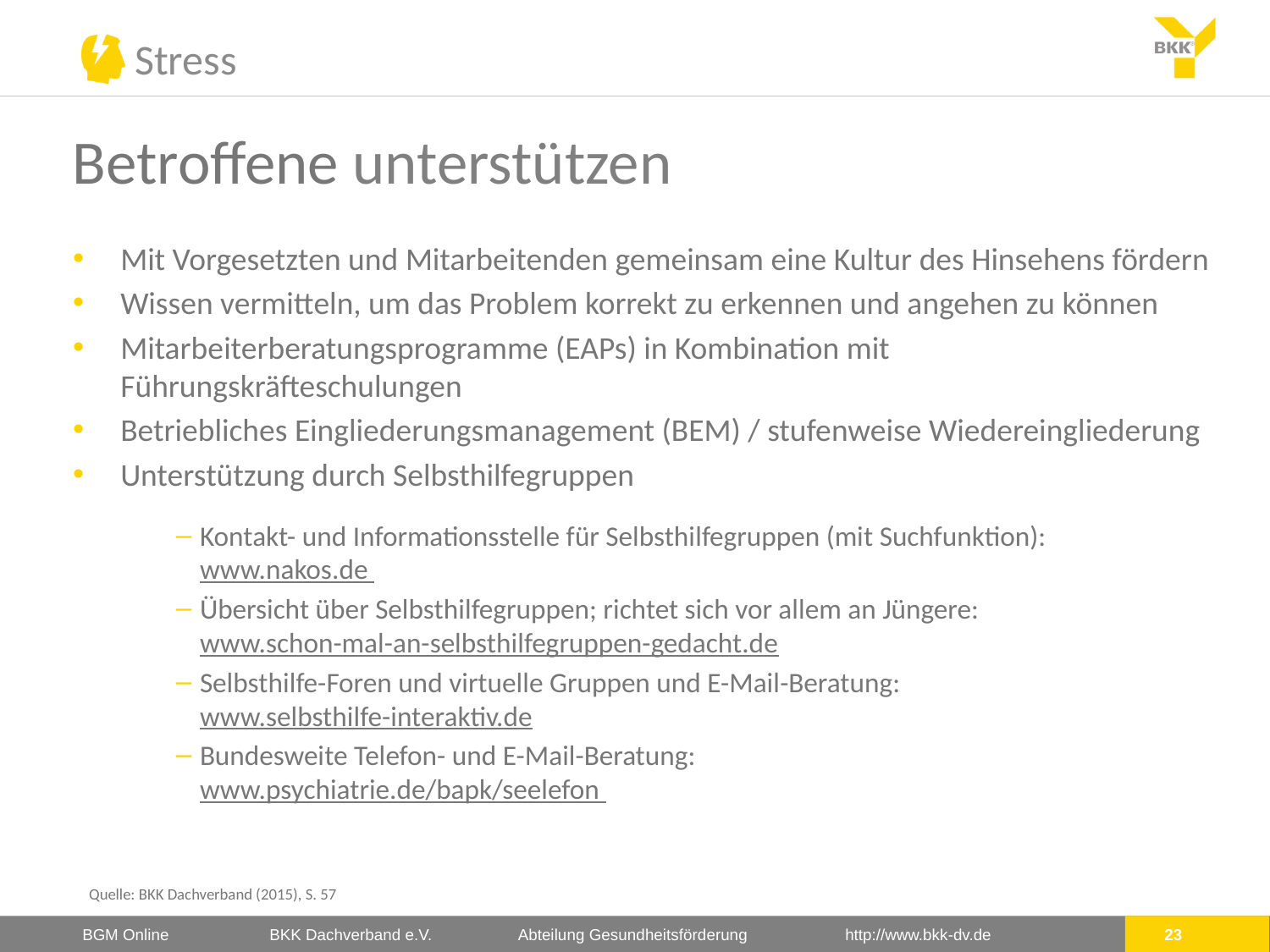

Betroffene unterstützen
Mit Vorgesetzten und Mitarbeitenden gemeinsam eine Kultur des Hinsehens fördern
Wissen vermitteln, um das Problem korrekt zu erkennen und angehen zu können
Mitarbeiterberatungsprogramme (EAPs) in Kombination mit Führungskräfteschulungen
Betriebliches Eingliederungsmanagement (BEM) / stufenweise Wiedereingliederung
Unterstützung durch Selbsthilfegruppen

Kontakt- und Informationsstelle für Selbsthilfegruppen (mit Suchfunktion):    www.nakos.de
Übersicht über Selbsthilfegruppen; richtet sich vor allem an Jüngere:                       www.schon-mal-an-selbsthilfegruppen-gedacht.de
Selbsthilfe-Foren und virtuelle Gruppen und E-Mail-Beratung:                      www.selbsthilfe-interaktiv.de
Bundesweite Telefon- und E-Mail-Beratung:
www.psychiatrie.de/bapk/seelefon

Quelle: BKK Dachverband (2015), S. 57